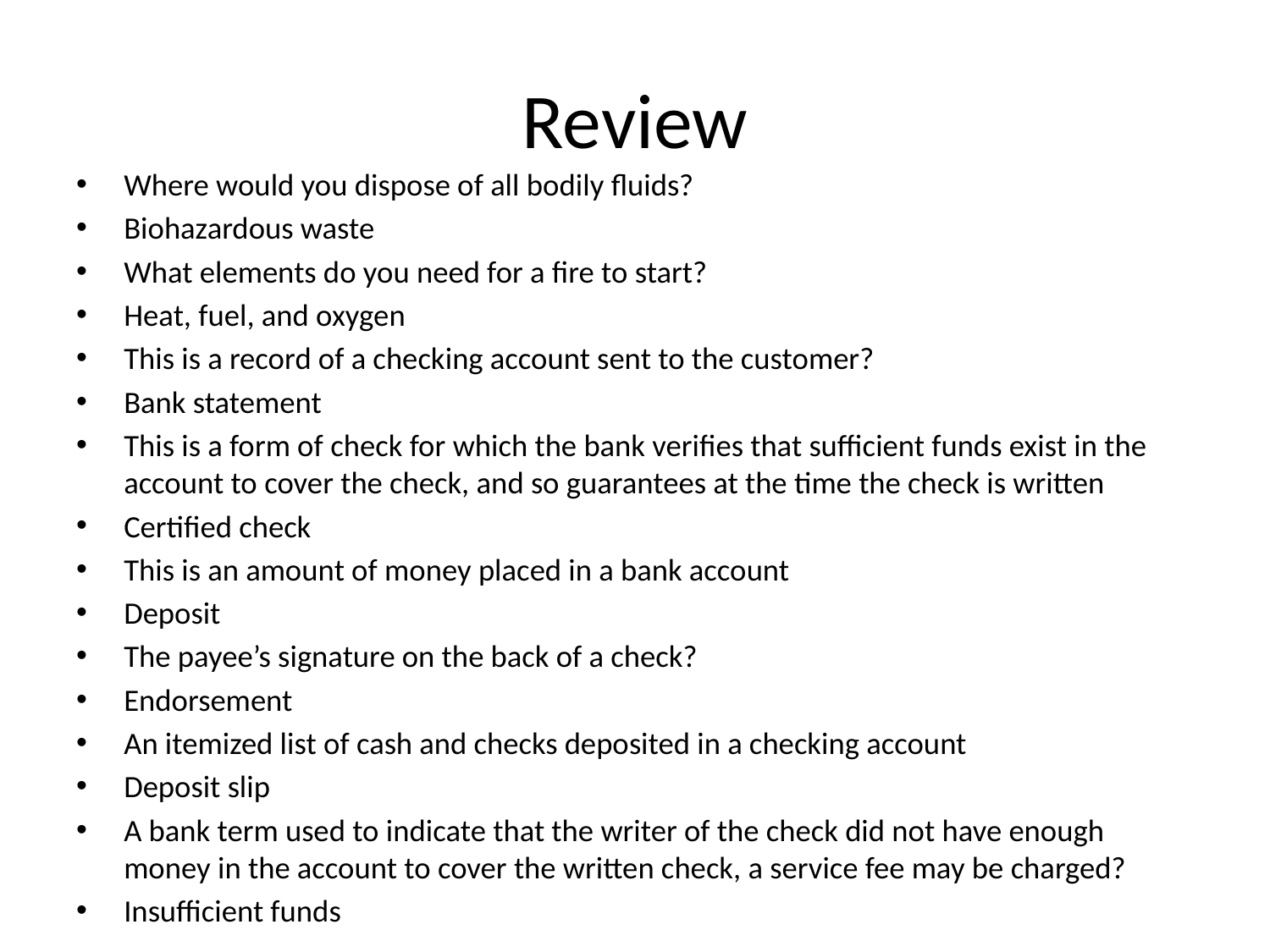

# Review
Where would you dispose of all bodily fluids?
Biohazardous waste
What elements do you need for a fire to start?
Heat, fuel, and oxygen
This is a record of a checking account sent to the customer?
Bank statement
This is a form of check for which the bank verifies that sufficient funds exist in the account to cover the check, and so guarantees at the time the check is written
Certified check
This is an amount of money placed in a bank account
Deposit
The payee’s signature on the back of a check?
Endorsement
An itemized list of cash and checks deposited in a checking account
Deposit slip
A bank term used to indicate that the writer of the check did not have enough money in the account to cover the written check, a service fee may be charged?
Insufficient funds